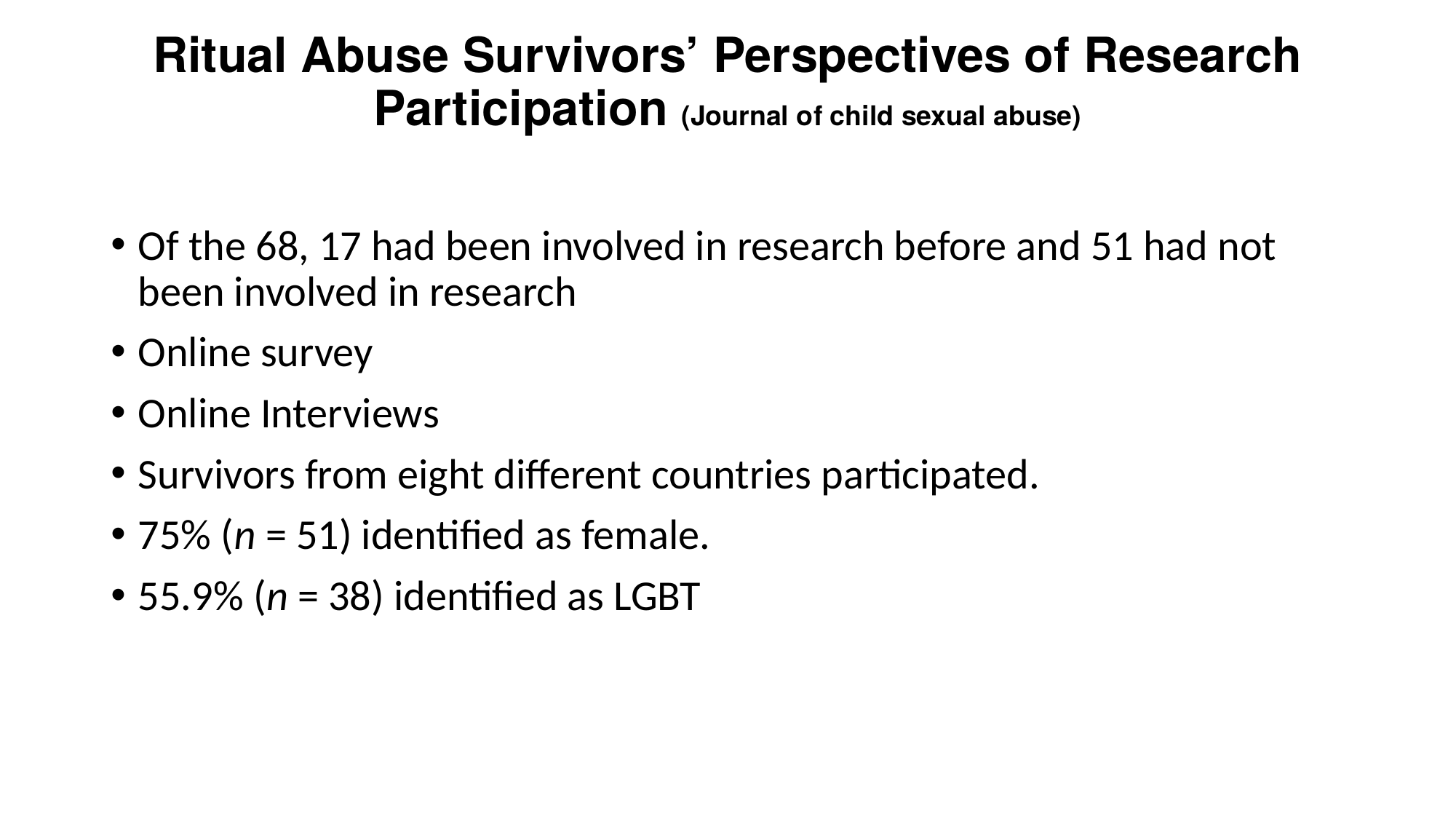

# Ritual Abuse Survivors’ Perspectives of Research Participation (Journal of child sexual abuse)
Of the 68, 17 had been involved in research before and 51 had not been involved in research
Online survey
Online Interviews
Survivors from eight different countries participated.
75% (n = 51) identified as female.
55.9% (n = 38) identified as LGBT